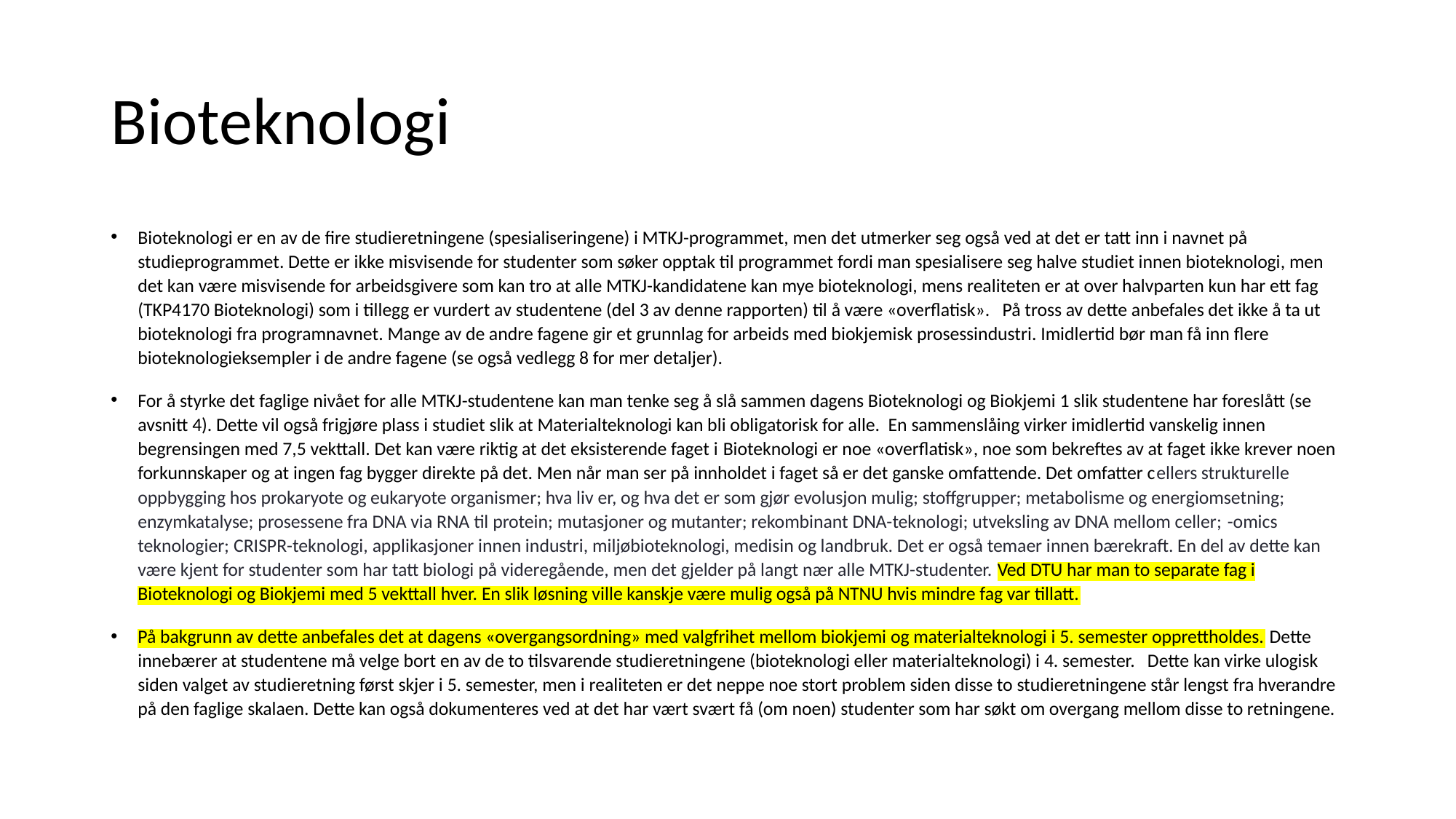

# Bioteknologi
Bioteknologi er en av de fire studieretningene (spesialiseringene) i MTKJ-programmet, men det utmerker seg også ved at det er tatt inn i navnet på studieprogrammet. Dette er ikke misvisende for studenter som søker opptak til programmet fordi man spesialisere seg halve studiet innen bioteknologi, men det kan være misvisende for arbeidsgivere som kan tro at alle MTKJ-kandidatene kan mye bioteknologi, mens realiteten er at over halvparten kun har ett fag (TKP4170 Bioteknologi) som i tillegg er vurdert av studentene (del 3 av denne rapporten) til å være «overflatisk».   På tross av dette anbefales det ikke å ta ut bioteknologi fra programnavnet. Mange av de andre fagene gir et grunnlag for arbeids med biokjemisk prosessindustri. Imidlertid bør man få inn flere bioteknologieksempler i de andre fagene (se også vedlegg 8 for mer detaljer).
For å styrke det faglige nivået for alle MTKJ-studentene kan man tenke seg å slå sammen dagens Bioteknologi og Biokjemi 1 slik studentene har foreslått (se avsnitt 4). Dette vil også frigjøre plass i studiet slik at Materialteknologi kan bli obligatorisk for alle.  En sammenslåing virker imidlertid vanskelig innen begrensingen med 7,5 vekttall. Det kan være riktig at det eksisterende faget i Bioteknologi er noe «overflatisk», noe som bekreftes av at faget ikke krever noen forkunnskaper og at ingen fag bygger direkte på det. Men når man ser på innholdet i faget så er det ganske omfattende. Det omfatter cellers strukturelle oppbygging hos prokaryote og eukaryote organismer; hva liv er, og hva det er som gjør evolusjon mulig; stoffgrupper; metabolisme og energiomsetning; enzymkatalyse; prosessene fra DNA via RNA til protein; mutasjoner og mutanter; rekombinant DNA-teknologi; utveksling av DNA mellom celler; -omics teknologier; CRISPR-teknologi, applikasjoner innen industri, miljøbioteknologi, medisin og landbruk. Det er også temaer innen bærekraft. En del av dette kan være kjent for studenter som har tatt biologi på videregående, men det gjelder på langt nær alle MTKJ-studenter. Ved DTU har man to separate fag i Bioteknologi og Biokjemi med 5 vekttall hver. En slik løsning ville kanskje være mulig også på NTNU hvis mindre fag var tillatt.
På bakgrunn av dette anbefales det at dagens «overgangsordning» med valgfrihet mellom biokjemi og materialteknologi i 5. semester opprettholdes. Dette innebærer at studentene må velge bort en av de to tilsvarende studieretningene (bioteknologi eller materialteknologi) i 4. semester.   Dette kan virke ulogisk siden valget av studieretning først skjer i 5. semester, men i realiteten er det neppe noe stort problem siden disse to studieretningene står lengst fra hverandre på den faglige skalaen. Dette kan også dokumenteres ved at det har vært svært få (om noen) studenter som har søkt om overgang mellom disse to retningene.